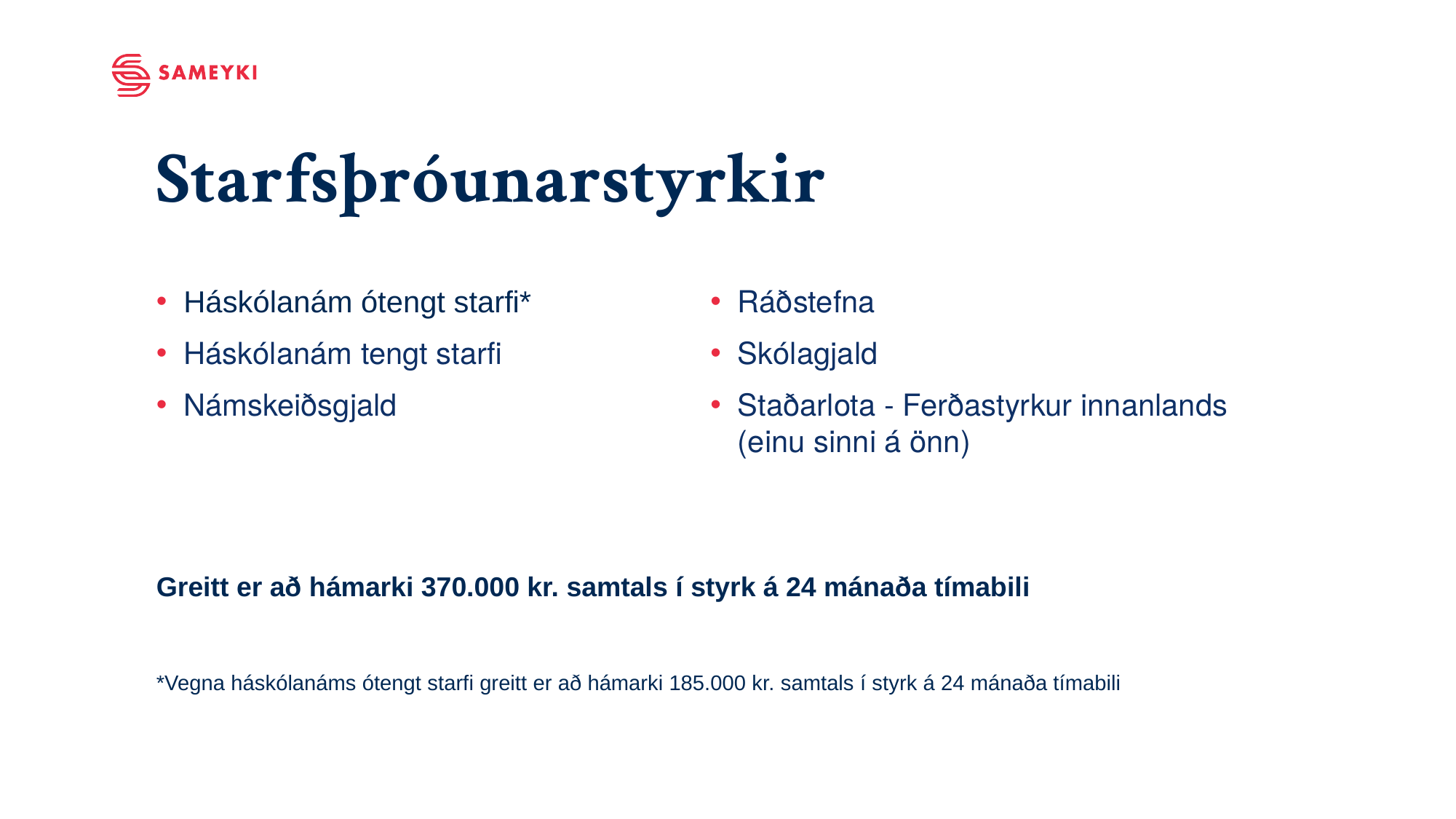

# Starfsþróunarstyrkir
Háskólanám ótengt starfi*
Háskólanám tengt starfi
Námskeiðsgjald

Greitt er að hámarki 370.000 kr. samtals í styrk á 24 mánaða tímabili

*Vegna háskólanáms ótengt starfi greitt er að hámarki 185.000 kr. samtals í styrk á 24 mánaða tímabili
Ráðstefna
Skólagjald
Staðarlota - Ferðastyrkur innanlands (einu sinni á önn)